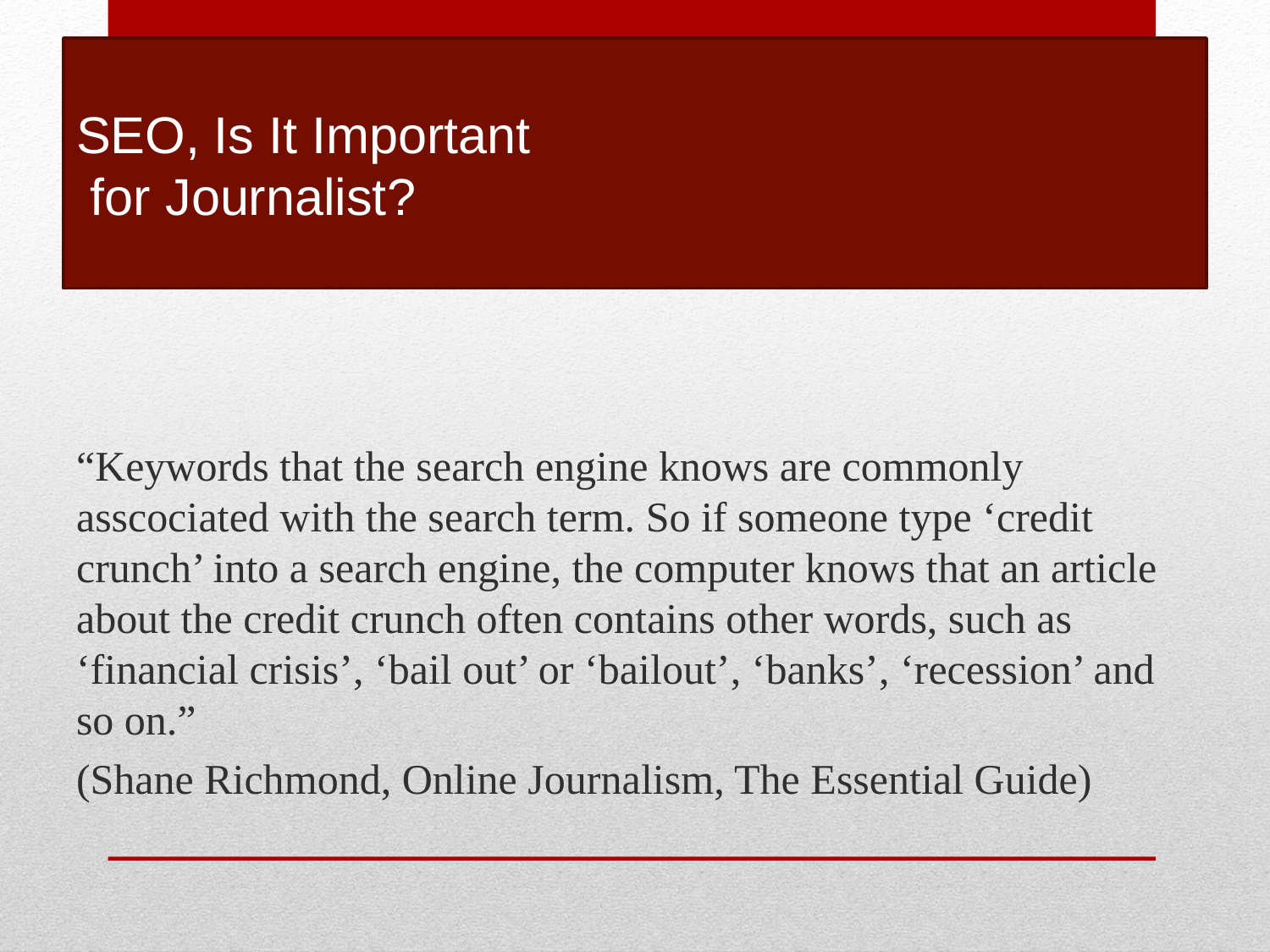

# SEO, Is It Important for Journalist?

“Keywords that the search engine knows are commonly asscociated with the search term. So if someone type ‘credit crunch’ into a search engine, the computer knows that an article about the credit crunch often contains other words, such as ‘financial crisis’, ‘bail out’ or ‘bailout’, ‘banks’, ‘recession’ and so on.”
(Shane Richmond, Online Journalism, The Essential Guide)